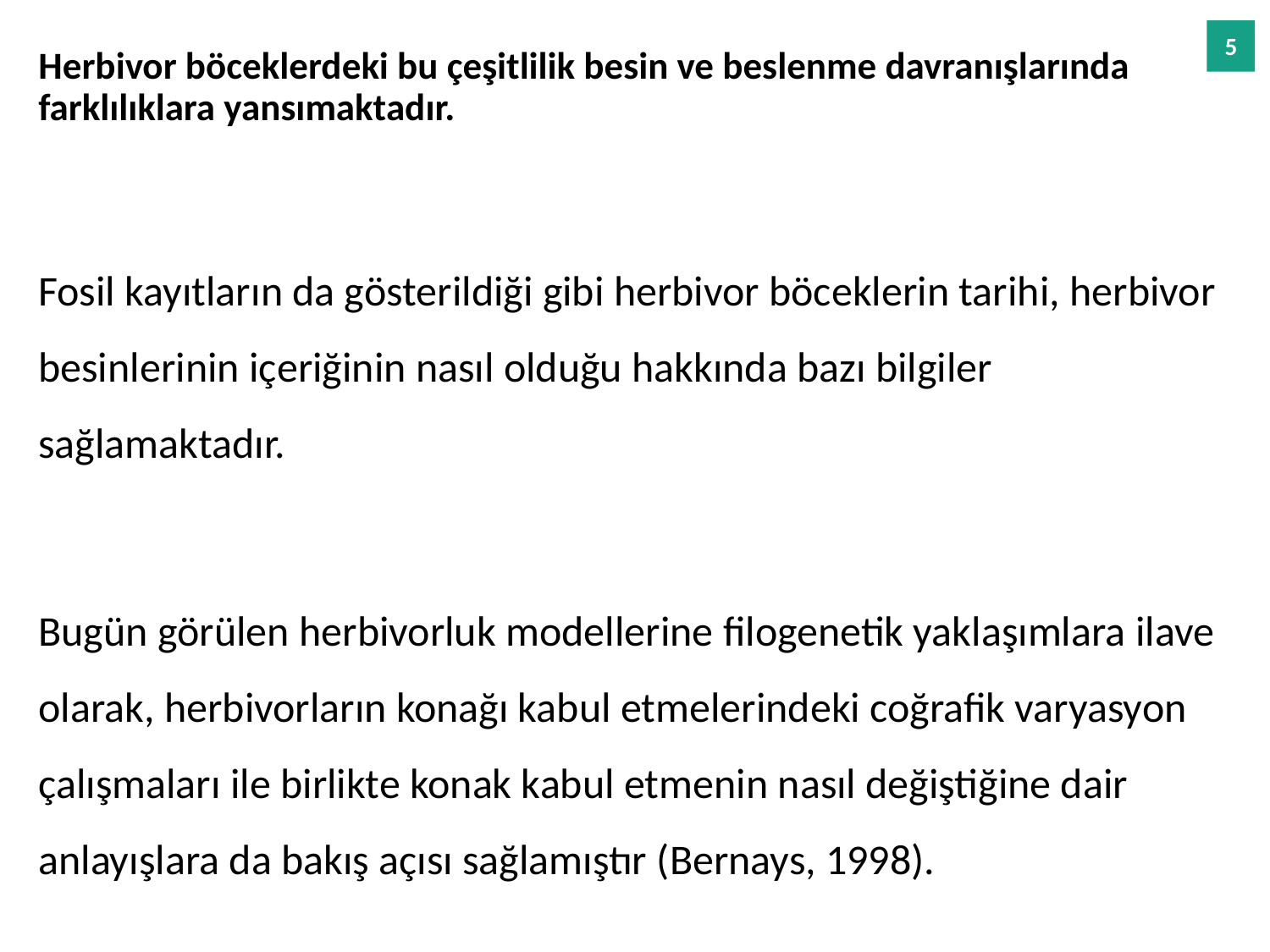

Herbivor böceklerdeki bu çeşitlilik besin ve beslenme davranışlarında farklılıklara yansımaktadır.

Fosil kayıtların da gösterildiği gibi herbivor böceklerin tarihi, herbivor besinlerinin içeriğinin nasıl olduğu hakkında bazı bilgiler sağlamaktadır.

Bugün görülen herbivorluk modellerine filogenetik yaklaşımlara ilave olarak, herbivorların konağı kabul etmelerindeki coğrafik varyasyon çalışmaları ile birlikte konak kabul etmenin nasıl değiştiğine dair anlayışlara da bakış açısı sağlamıştır (Bernays, 1998).